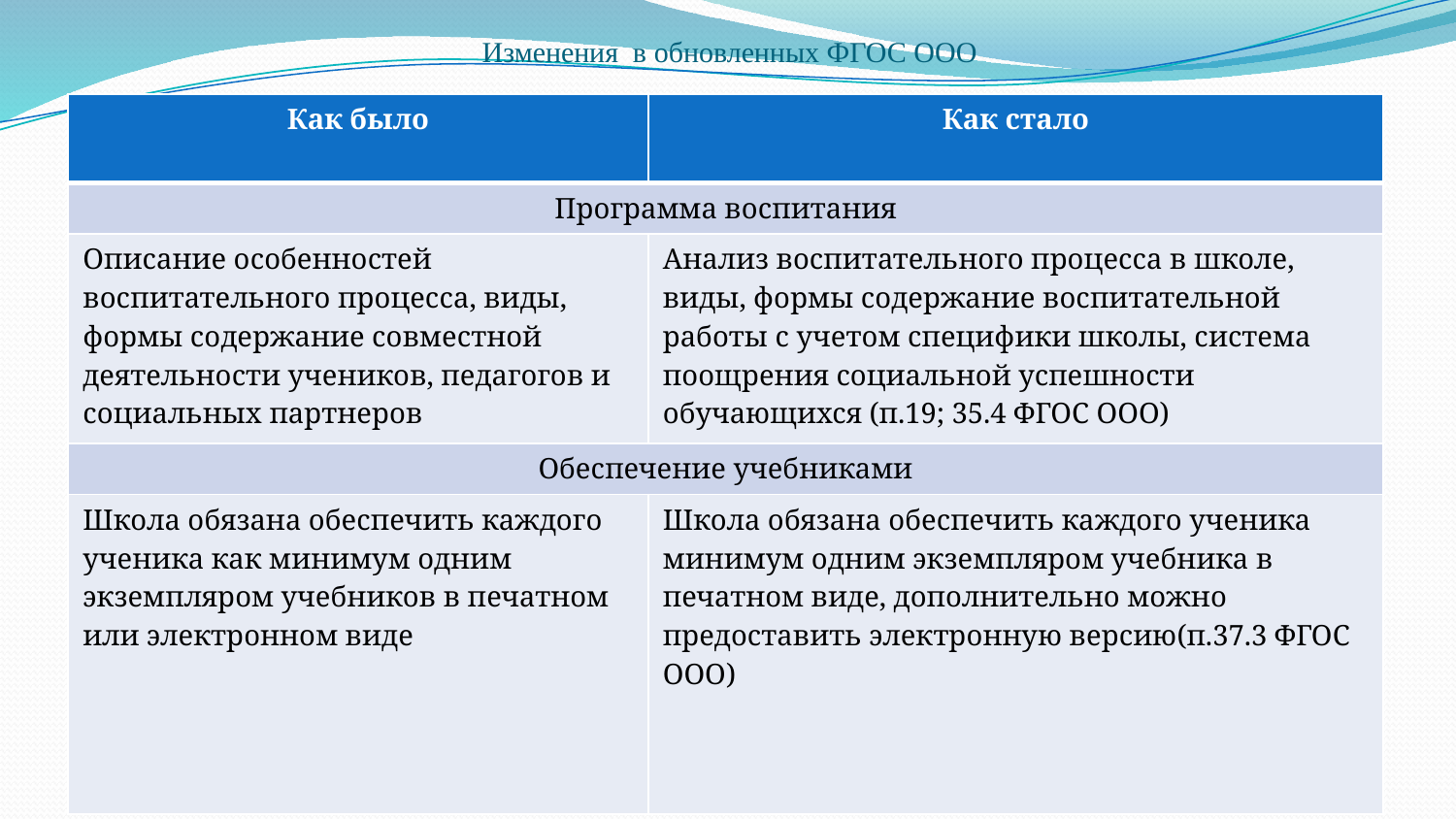

# Изменения  в обновленных ФГОС ООО
| Как было | Как стало |
| --- | --- |
| Программа воспитания |  |
| Описание особенностей воспитательного процесса, виды, формы содержание совместной деятельности учеников, педагогов и социальных партнеров | Анализ воспитательного процесса в школе, виды, формы содержание воспитательной работы с учетом специфики школы, система поощрения социальной успешности обучающихся (п.19; 35.4 ФГОС ООО) |
| Обеспечение учебниками |  |
| Школа обязана обеспечить каждого ученика как минимум одним экземпляром учебников в печатном или электронном виде | Школа обязана обеспечить каждого ученика минимум одним экземпляром учебника в печатном виде, дополнительно можно предоставить электронную версию(п.37.3 ФГОС ООО) |